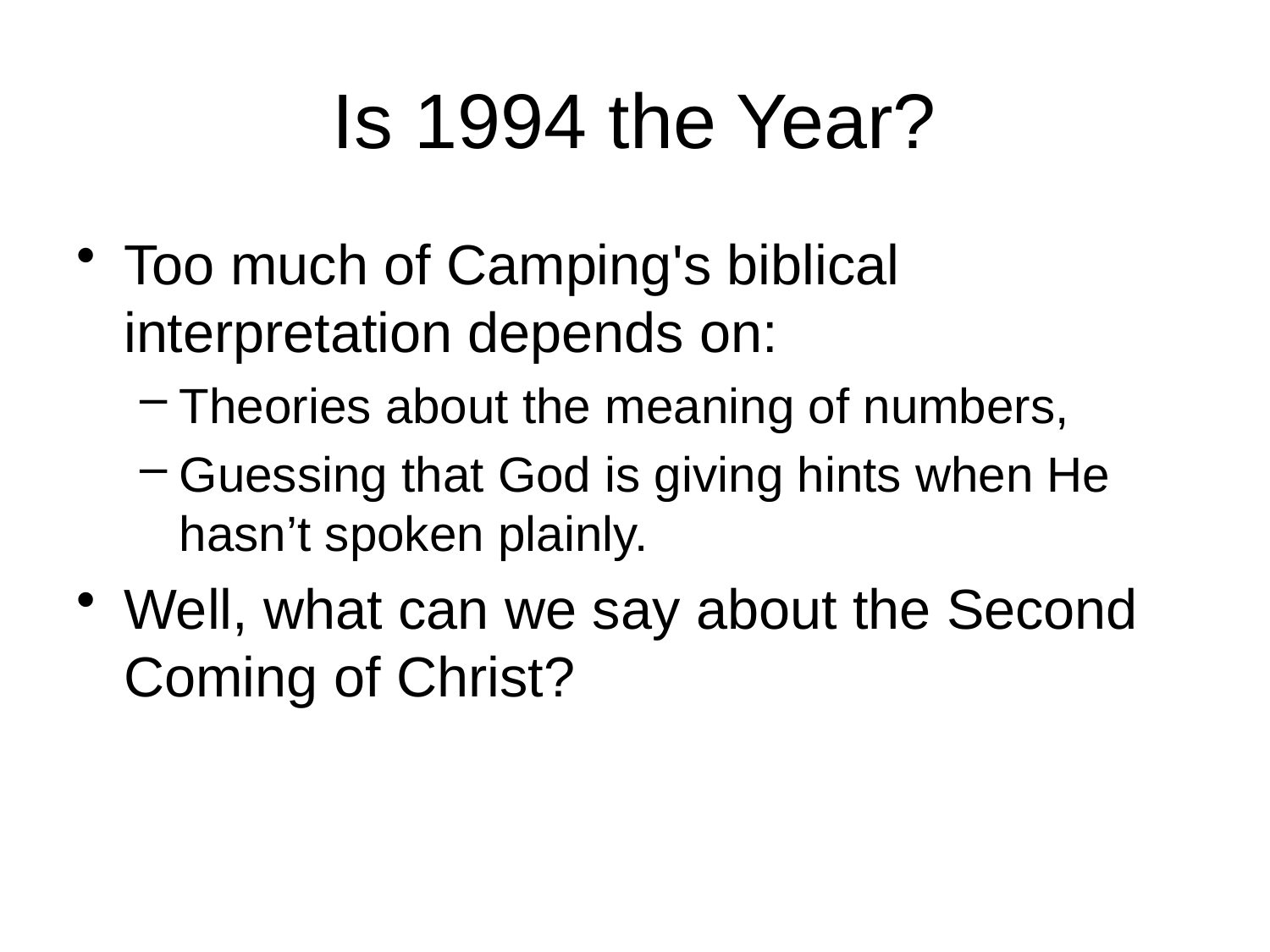

# Is 1994 the Year?
Too much of Camping's biblical interpretation depends on:
Theories about the meaning of numbers,
Guessing that God is giving hints when He hasn’t spoken plainly.
Well, what can we say about the Second Coming of Christ?